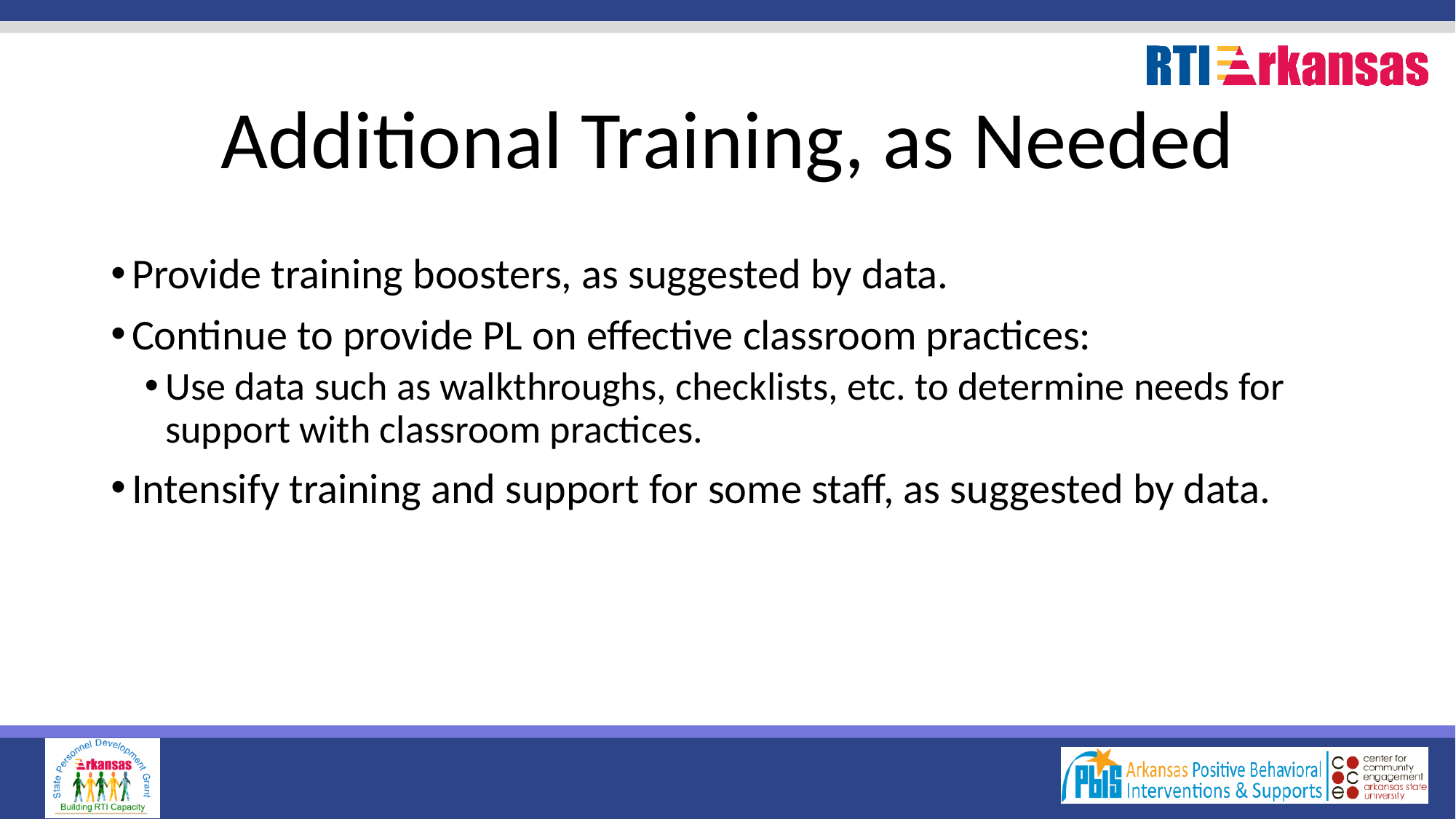

# Additional Training, as Needed
Provide training boosters, as suggested by data.
Continue to provide PL on effective classroom practices:
Use data such as walkthroughs, checklists, etc. to determine needs for support with classroom practices.
Intensify training and support for some staff, as suggested by data.